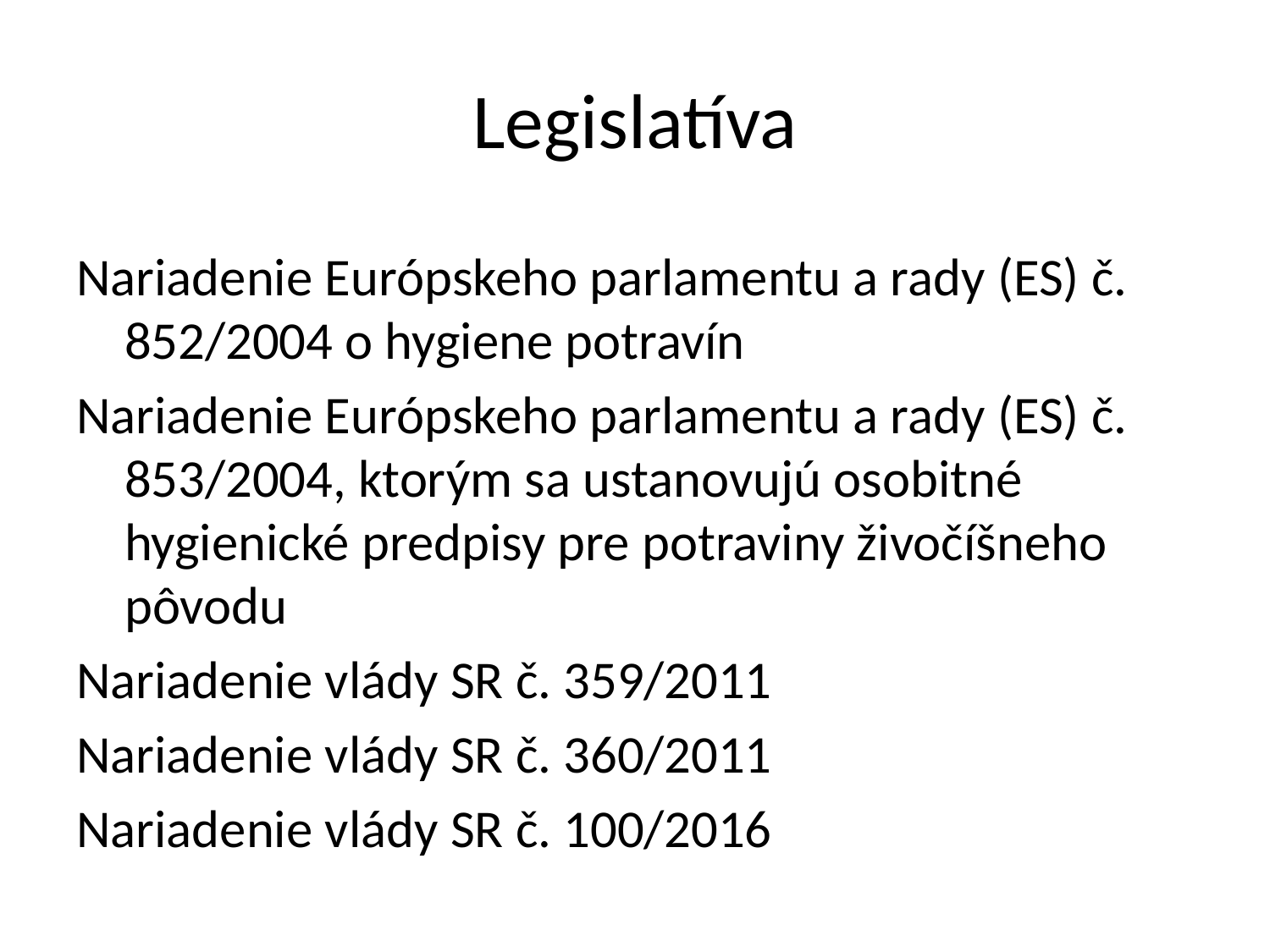

# Legislatíva
Nariadenie Európskeho parlamentu a rady (ES) č. 852/2004 o hygiene potravín
Nariadenie Európskeho parlamentu a rady (ES) č. 853/2004, ktorým sa ustanovujú osobitné hygienické predpisy pre potraviny živočíšneho pôvodu
Nariadenie vlády SR č. 359/2011
Nariadenie vlády SR č. 360/2011
Nariadenie vlády SR č. 100/2016